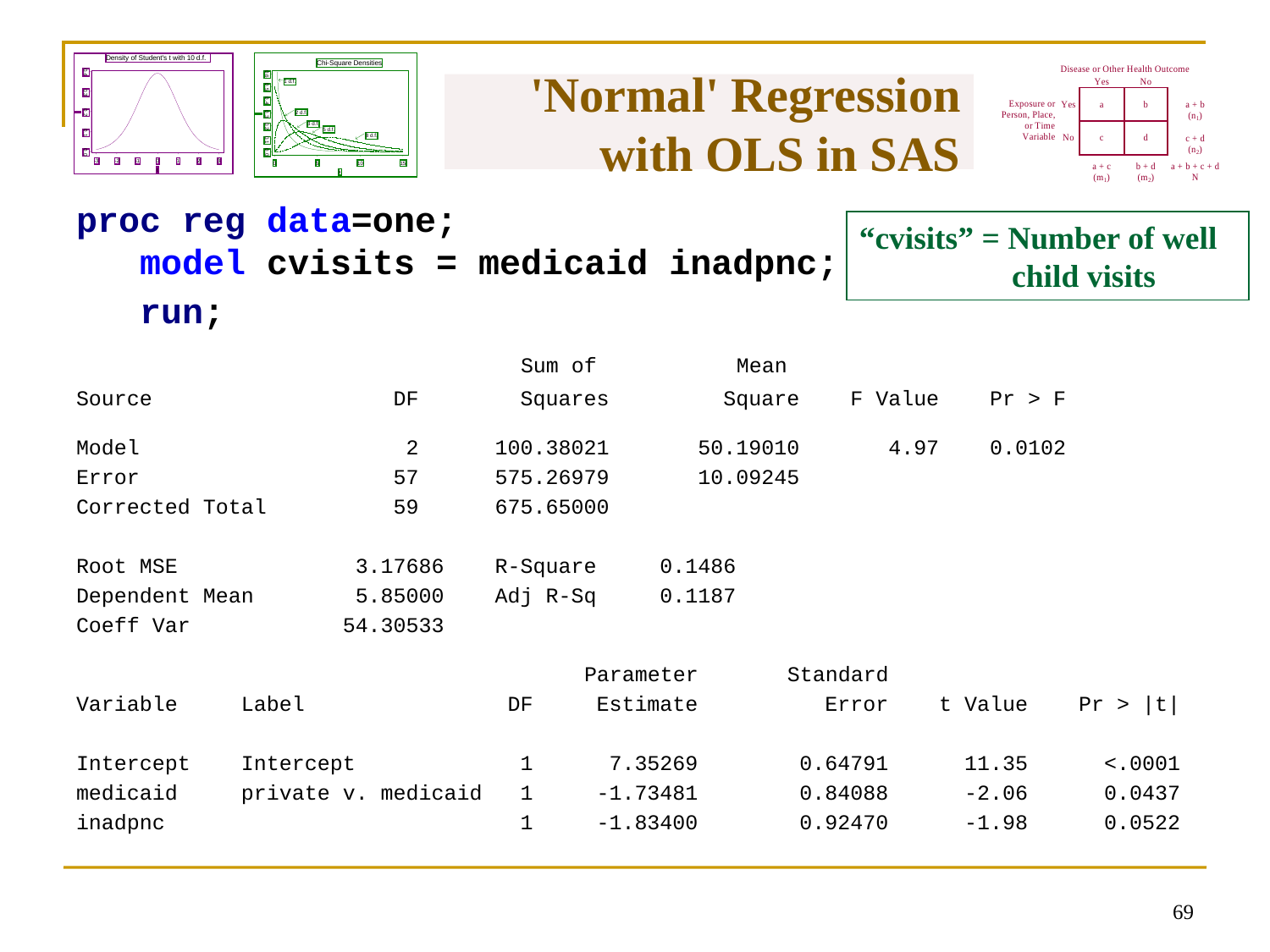

# 'Normal' Regression with OLS in SAS
proc reg data=one;
   model cvisits = medicaid inadpnc;
   run;
                     Sum of           Mean
Source                   DF        Squares         Square    F Value    Pr > F

Model                     2      100.38021       50.19010       4.97    0.0102
Error                    57      575.26979       10.09245
Corrected Total          59      675.65000

Root MSE              3.17686    R-Square     0.1486
Dependent Mean        5.85000    Adj R-Sq     0.1187
Coeff Var            54.30533

                                        Parameter       Standard
Variable     Label                DF     Estimate          Error    t Value    Pr > |t|

Intercept    Intercept             1      7.35269        0.64791      11.35      <.0001
medicaid     private v. medicaid   1     -1.73481        0.84088      -2.06      0.0437
inadpnc                            1     -1.83400        0.92470      -1.98      0.0522
“cvisits” = Number of well
                   child visits
69